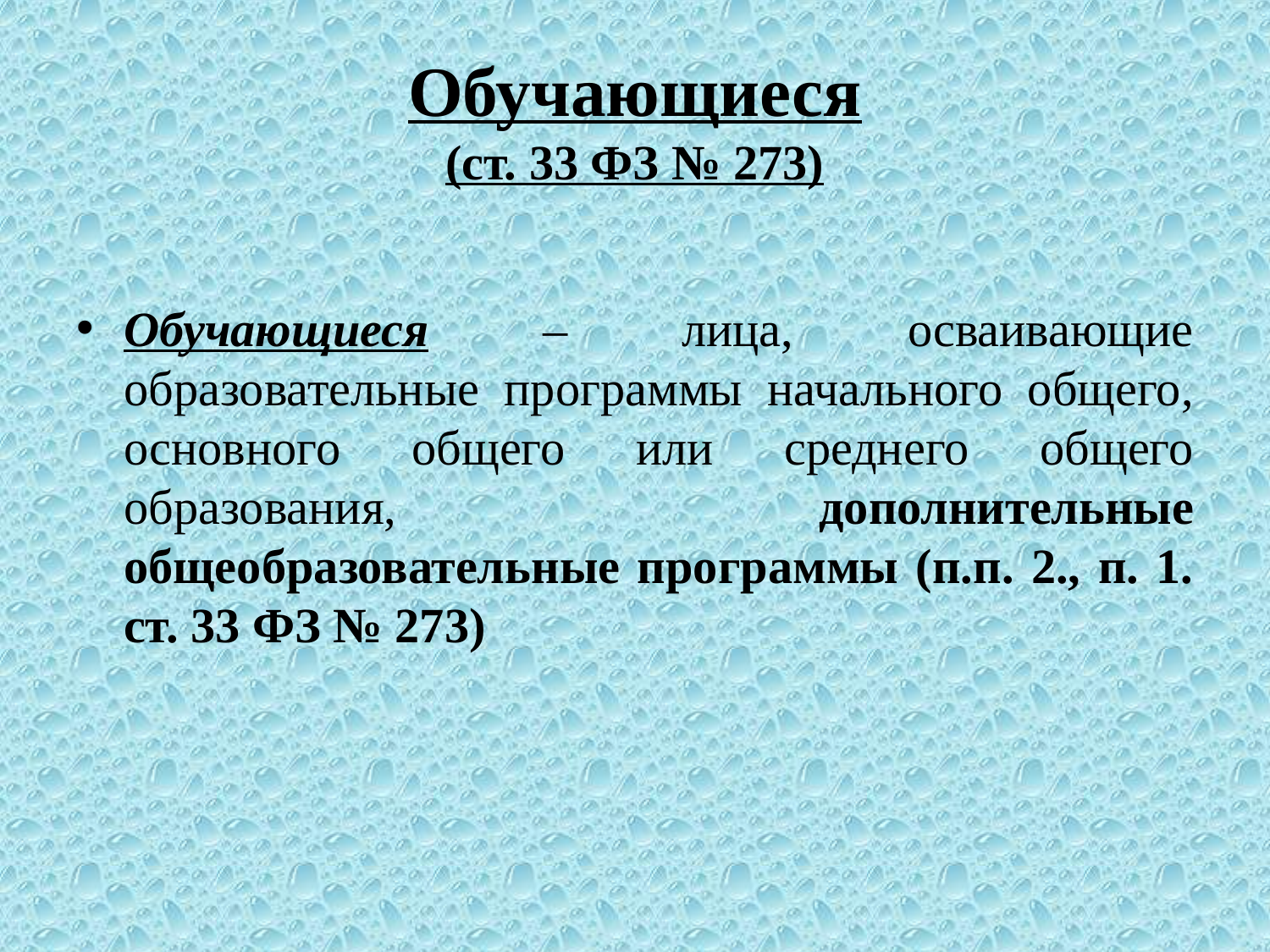

# Обучающиеся (ст. 33 ФЗ № 273)

Обучающиеся – лица, осваивающие образовательные программы начального общего, основного общего или среднего общего образования, дополнительные общеобразовательные программы (п.п. 2., п. 1. ст. 33 ФЗ № 273)